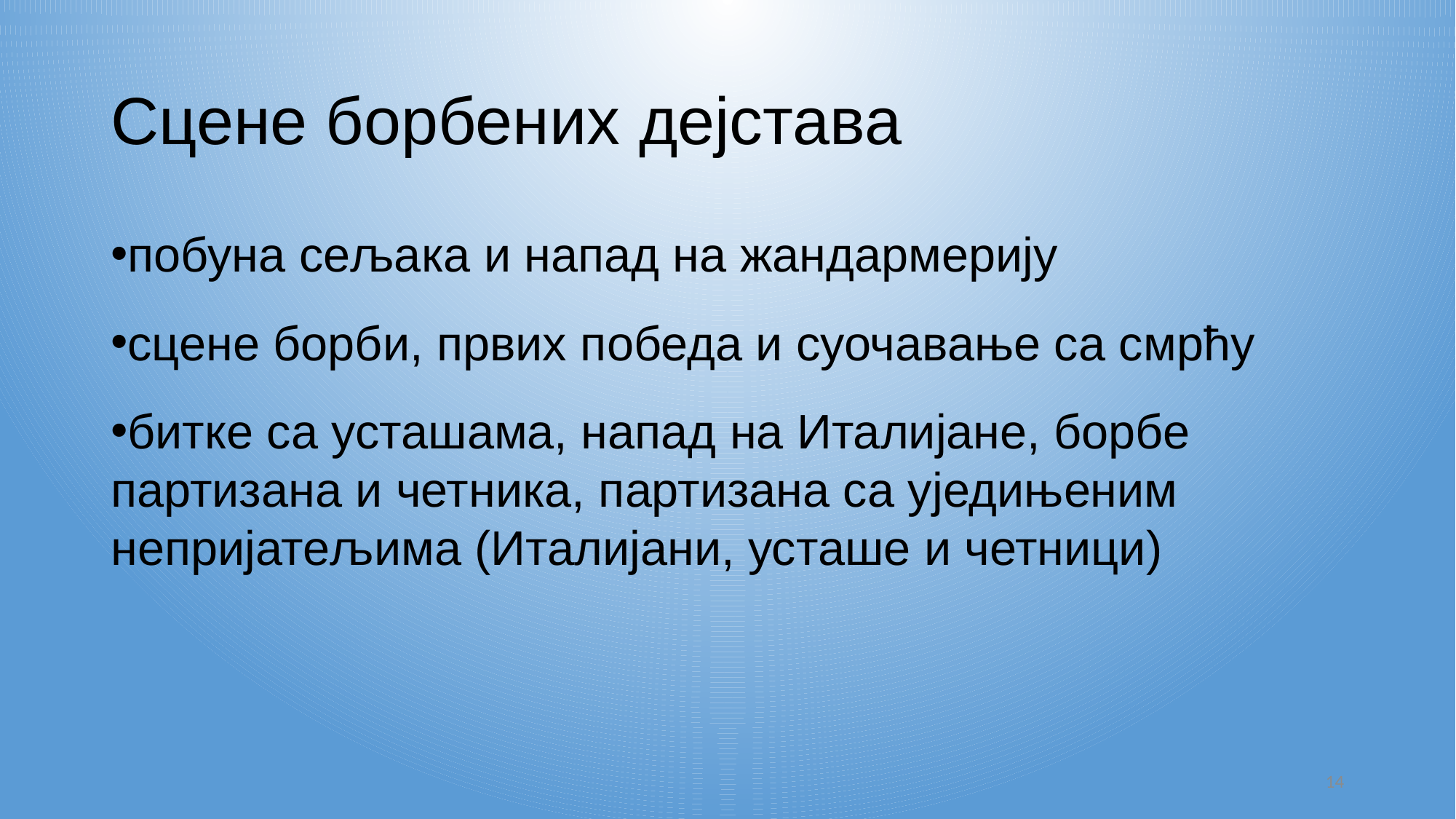

# Сцене борбених дејстава
побуна сељака и напад на жандармерију
сцене борби, првих победа и суочавање са смрћу
битке са усташама, напад на Италијане, борбе партизана и четника, партизана са уједињеним непријатељима (Италијани, усташе и четници)

14